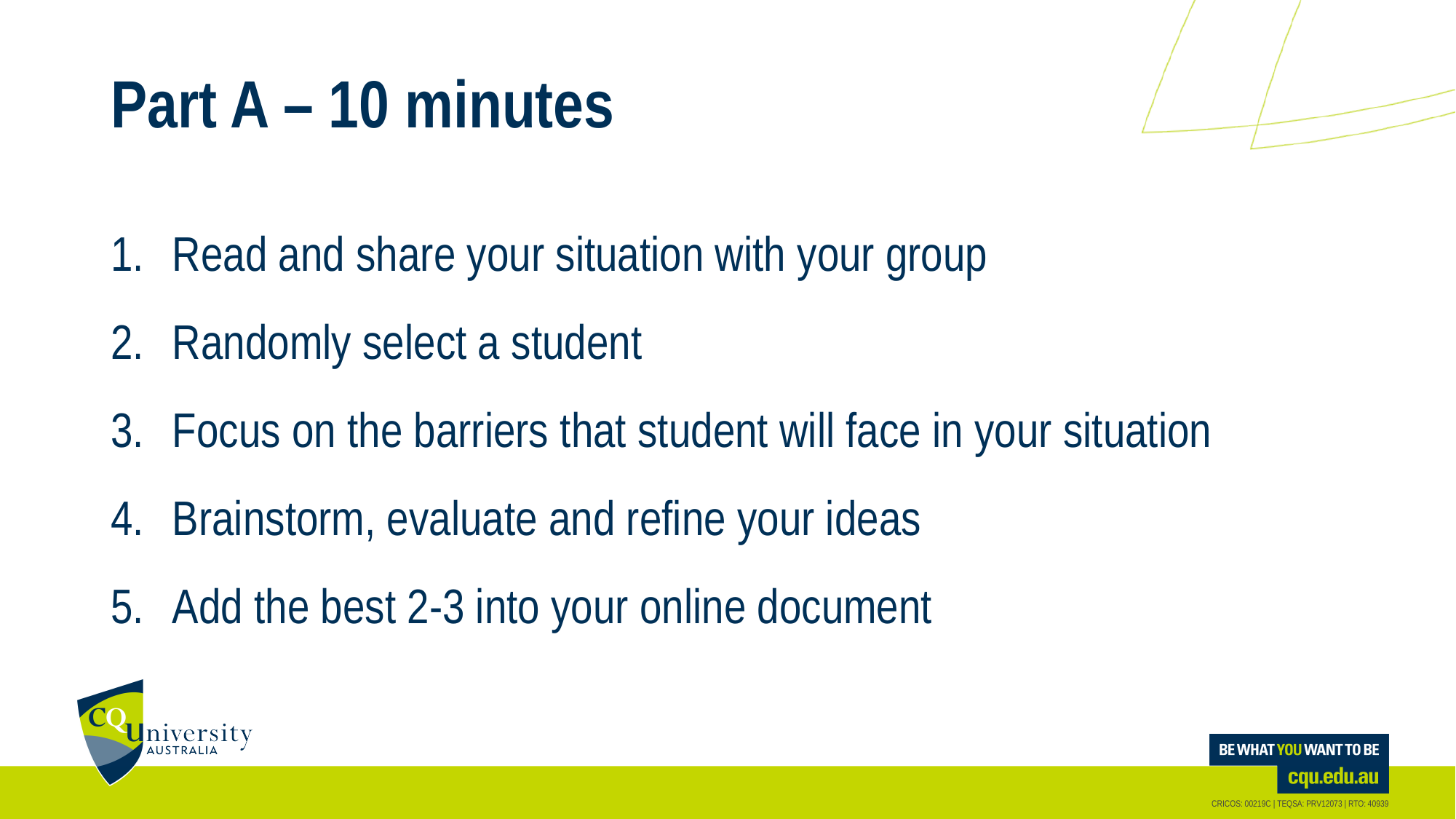

# Part A – 10 minutes
Read and share your situation with your group
Randomly select a student
Focus on the barriers that student will face in your situation
Brainstorm, evaluate and refine your ideas
Add the best 2-3 into your online document